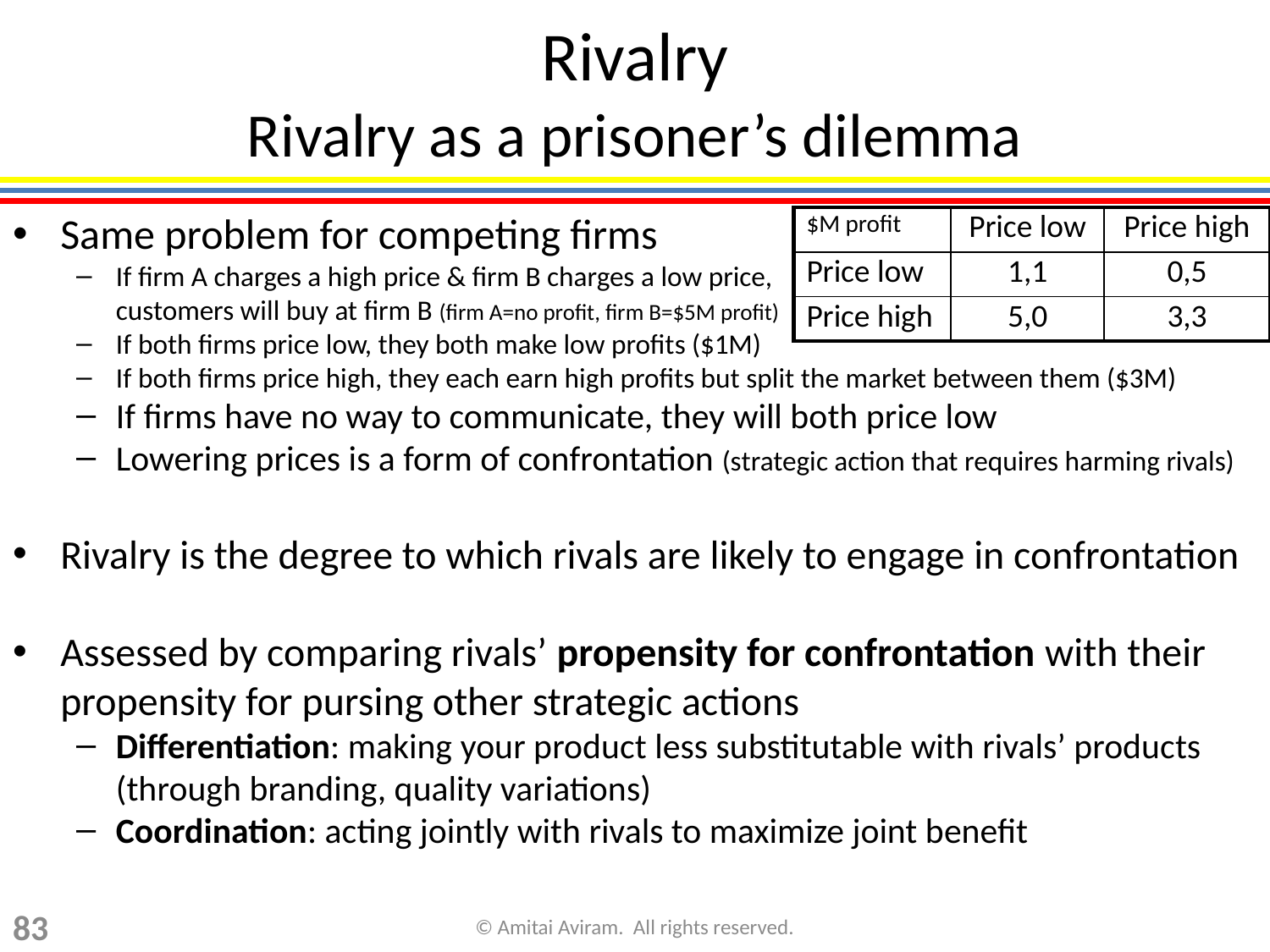

Rivalry
Rivalry as a prisoner’s dilemma
Same problem for competing firms
If firm A charges a high price & firm B charges a low price,
customers will buy at firm B (firm A=no profit, firm B=$5M profit)
If both firms price low, they both make low profits ($1M)
If both firms price high, they each earn high profits but split the market between them ($3M)
If firms have no way to communicate, they will both price low
Lowering prices is a form of confrontation (strategic action that requires harming rivals)

Rivalry is the degree to which rivals are likely to engage in confrontation

Assessed by comparing rivals’ propensity for confrontation with their propensity for pursing other strategic actions
Differentiation: making your product less substitutable with rivals’ products (through branding, quality variations)
Coordination: acting jointly with rivals to maximize joint benefit
| $M profit | Price low | Price high |
| --- | --- | --- |
| Price low | 1,1 | 0,5 |
| Price high | 5,0 | 3,3 |
83
© Amitai Aviram.  All rights reserved.